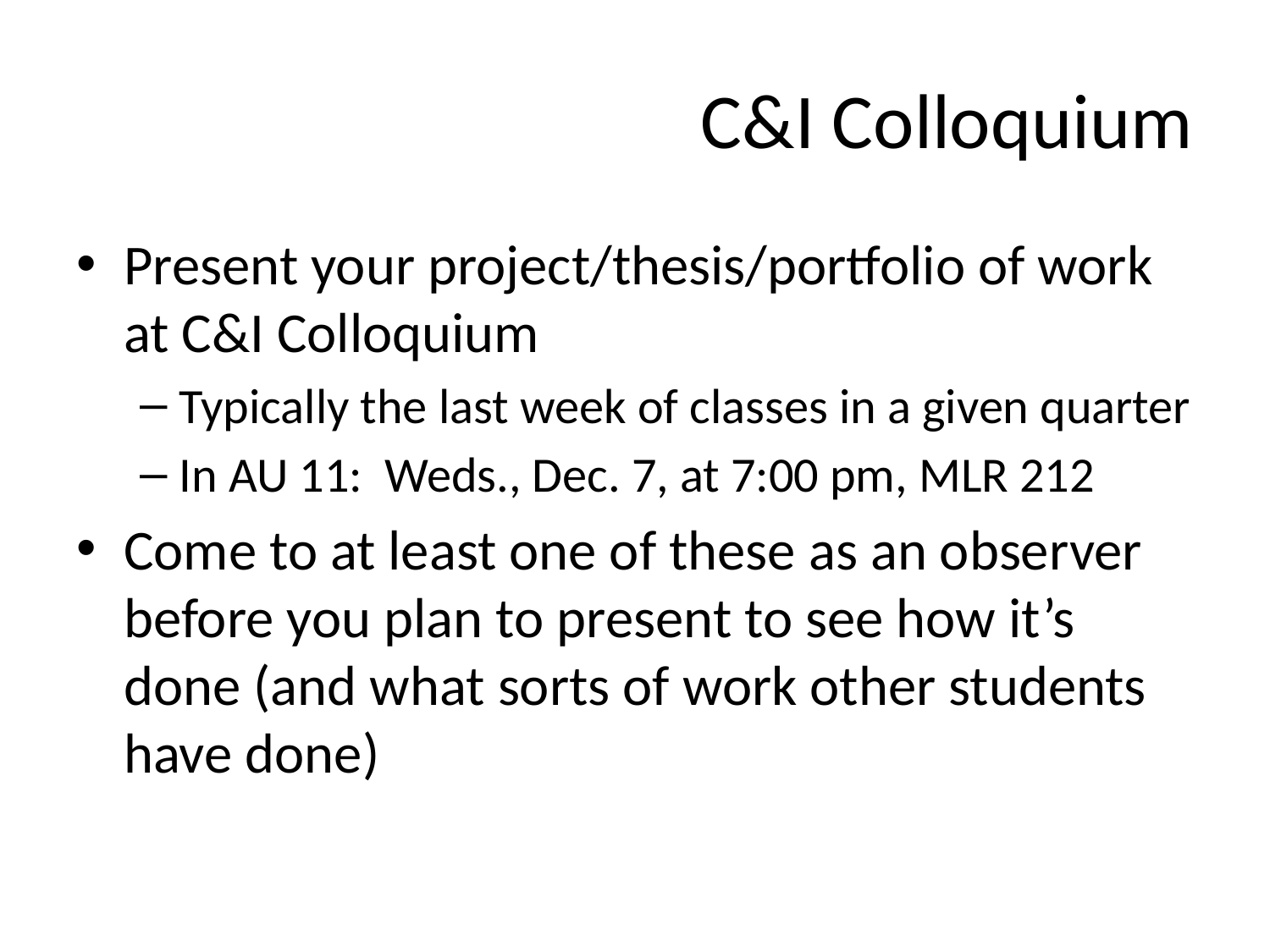

# C&I Colloquium
Present your project/thesis/portfolio of work at C&I Colloquium
Typically the last week of classes in a given quarter
In AU 11:  Weds., Dec. 7, at 7:00 pm, MLR 212
Come to at least one of these as an observer before you plan to present to see how it’s done (and what sorts of work other students have done)